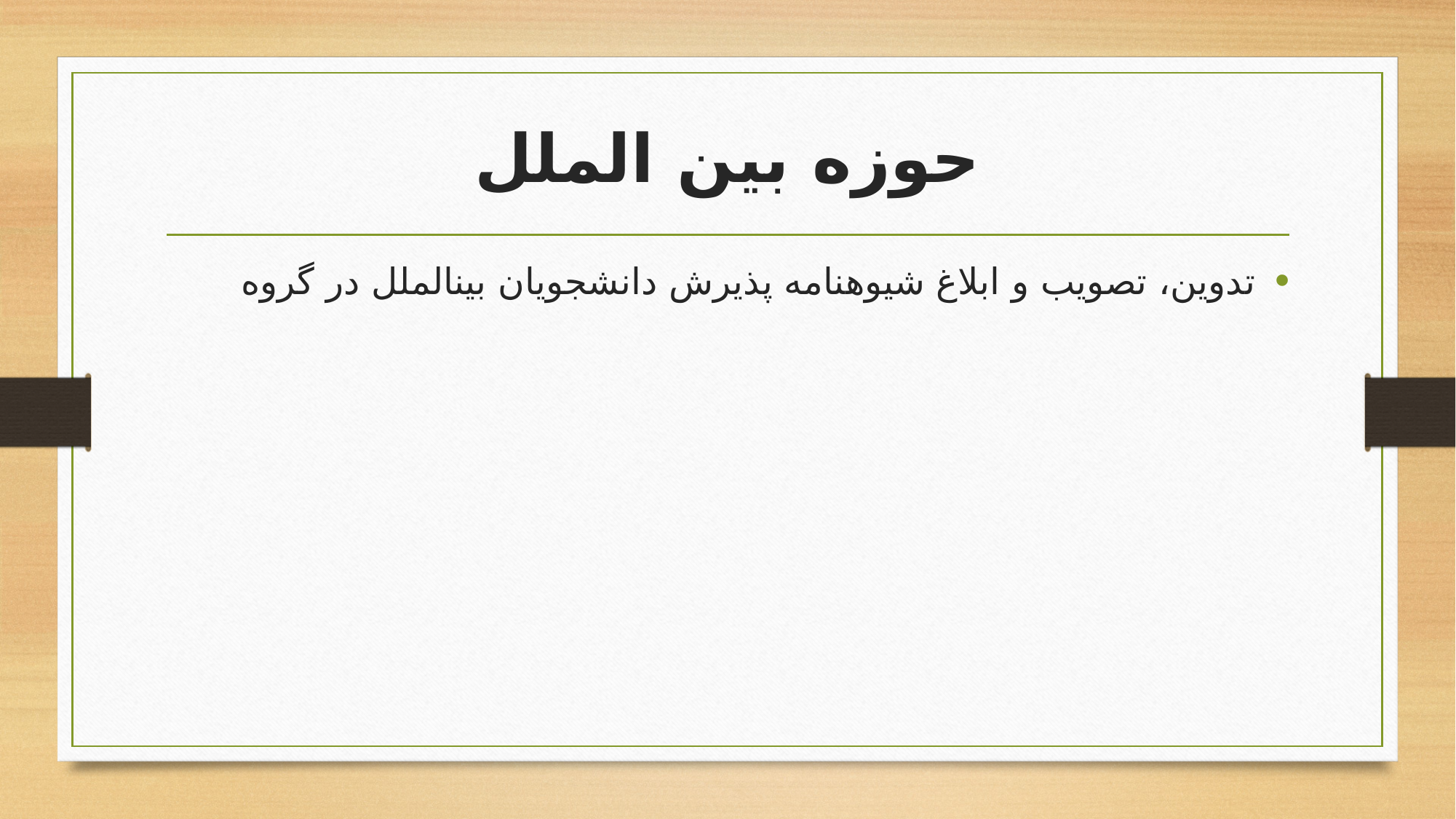

# حوزه بین الملل
تدوین، تصویب و ابلاغ شیوه­نامه پذیرش دانشجویان بین­الملل در گروه